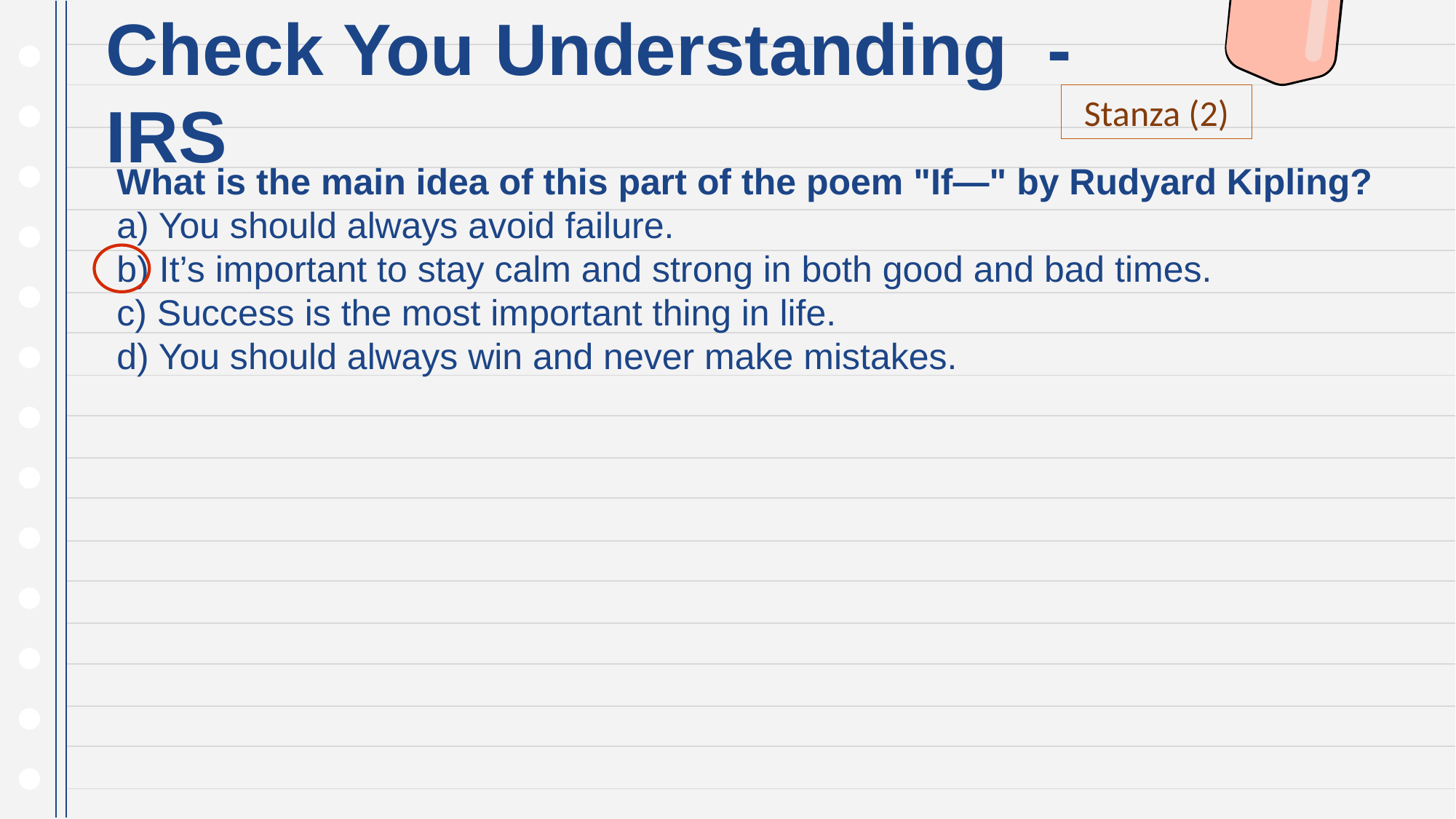

# Check You Understanding  - IRS
Stanza (2)
What is the main idea of this part of the poem "If—" by Rudyard Kipling?
a) You should always avoid failure.
b) It’s important to stay calm and strong in both good and bad times.
c) Success is the most important thing in life.
d) You should always win and never make mistakes.